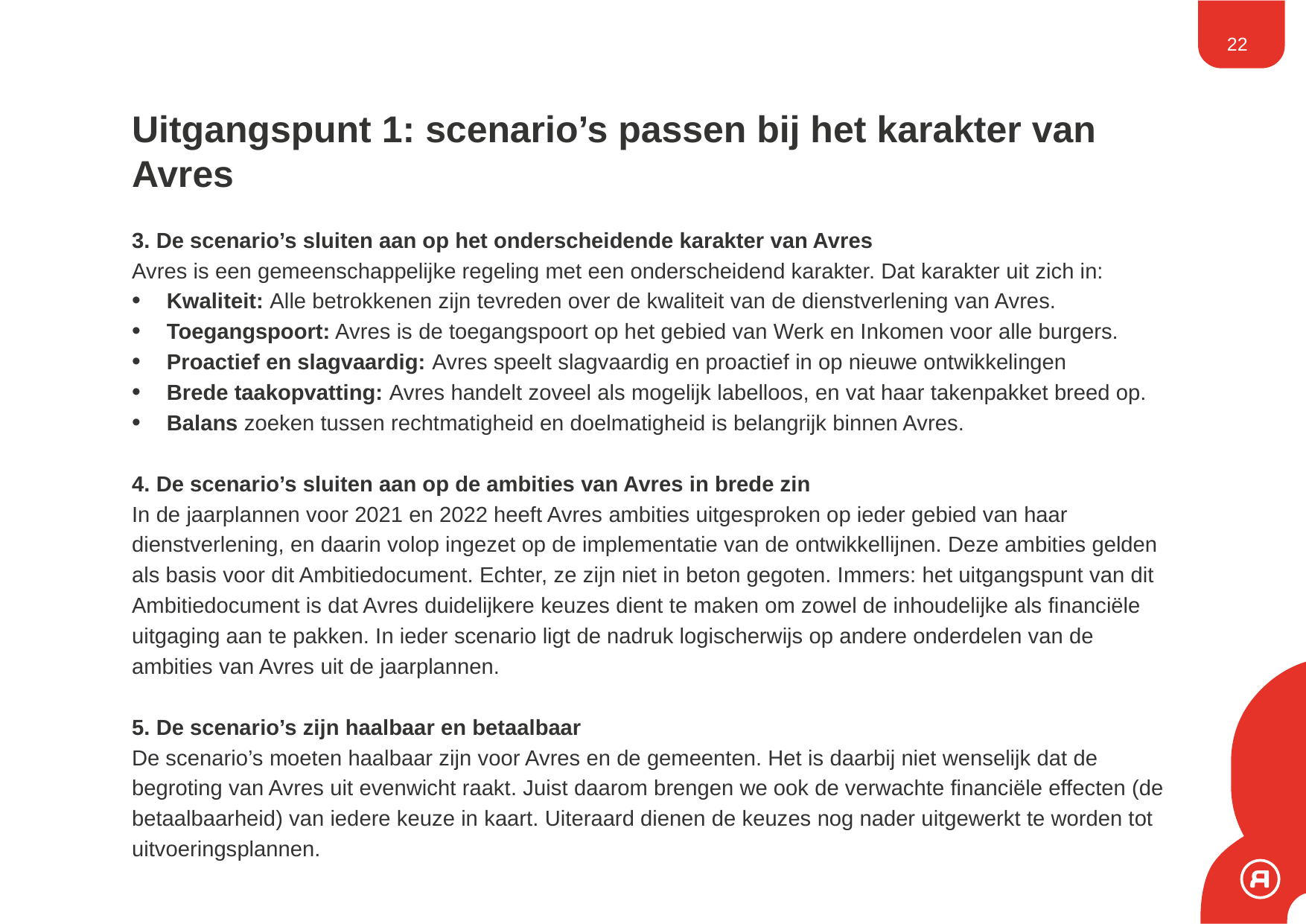

22
# Uitgangspunt 1: scenario’s passen bij het karakter van Avres
3. De scenario’s sluiten aan op het onderscheidende karakter van Avres
Avres is een gemeenschappelijke regeling met een onderscheidend karakter. Dat karakter uit zich in:
Kwaliteit: Alle betrokkenen zijn tevreden over de kwaliteit van de dienstverlening van Avres.
Toegangspoort: Avres is de toegangspoort op het gebied van Werk en Inkomen voor alle burgers.
Proactief en slagvaardig: Avres speelt slagvaardig en proactief in op nieuwe ontwikkelingen
Brede taakopvatting: Avres handelt zoveel als mogelijk labelloos, en vat haar takenpakket breed op.
Balans zoeken tussen rechtmatigheid en doelmatigheid is belangrijk binnen Avres.

4. De scenario’s sluiten aan op de ambities van Avres in brede zin
In de jaarplannen voor 2021 en 2022 heeft Avres ambities uitgesproken op ieder gebied van haar dienstverlening, en daarin volop ingezet op de implementatie van de ontwikkellijnen. Deze ambities gelden als basis voor dit Ambitiedocument. Echter, ze zijn niet in beton gegoten. Immers: het uitgangspunt van dit Ambitiedocument is dat Avres duidelijkere keuzes dient te maken om zowel de inhoudelijke als financiële uitgaging aan te pakken. In ieder scenario ligt de nadruk logischerwijs op andere onderdelen van de ambities van Avres uit de jaarplannen.

5. De scenario’s zijn haalbaar en betaalbaar
De scenario’s moeten haalbaar zijn voor Avres en de gemeenten. Het is daarbij niet wenselijk dat de begroting van Avres uit evenwicht raakt. Juist daarom brengen we ook de verwachte financiële effecten (de betaalbaarheid) van iedere keuze in kaart. Uiteraard dienen de keuzes nog nader uitgewerkt te worden tot uitvoeringsplannen.